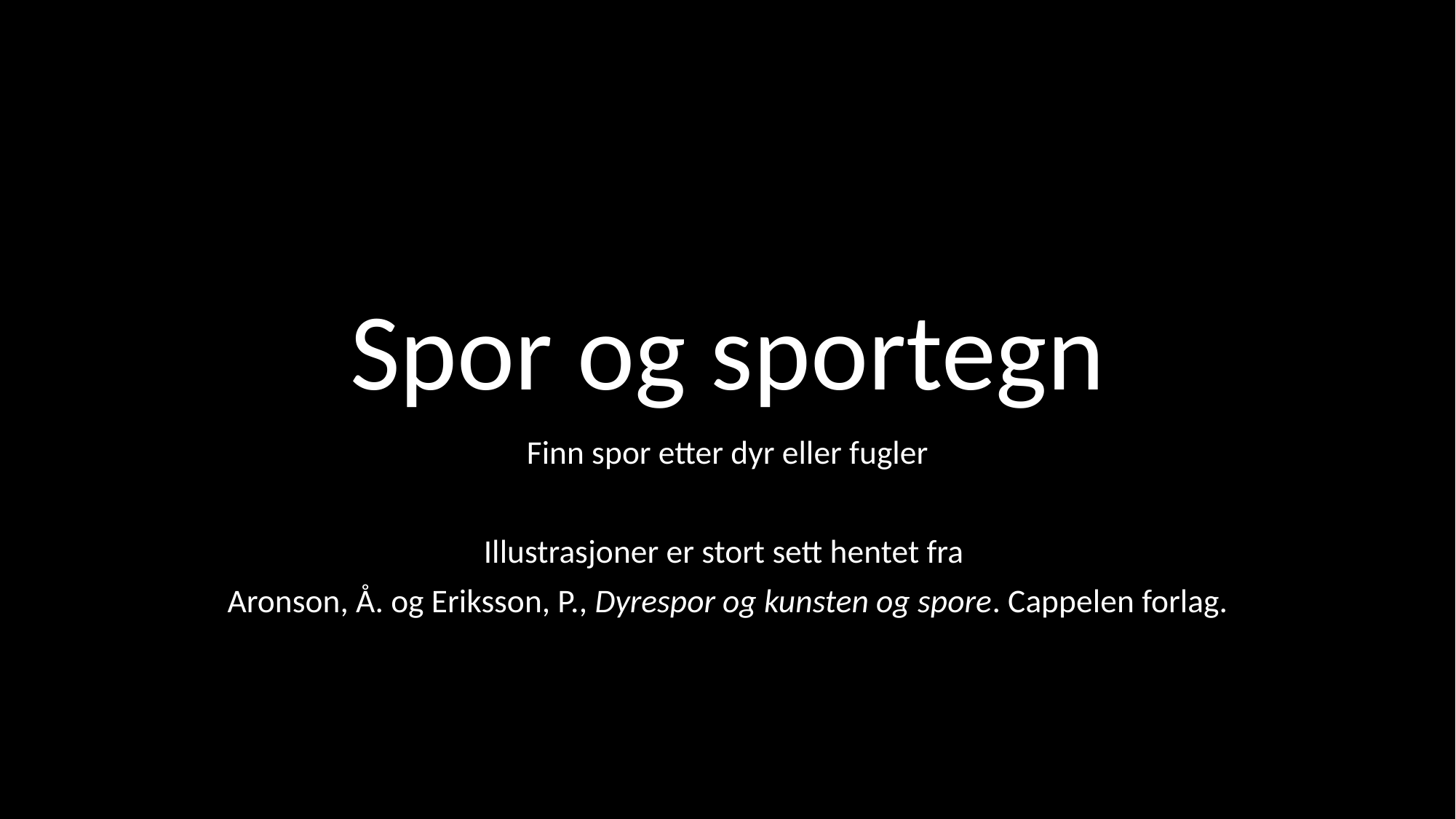

# Spor og sportegn
Finn spor etter dyr eller fugler

Illustrasjoner er stort sett hentet fra
Aronson, Å. og Eriksson, P., Dyrespor og kunsten og spore. Cappelen forlag.